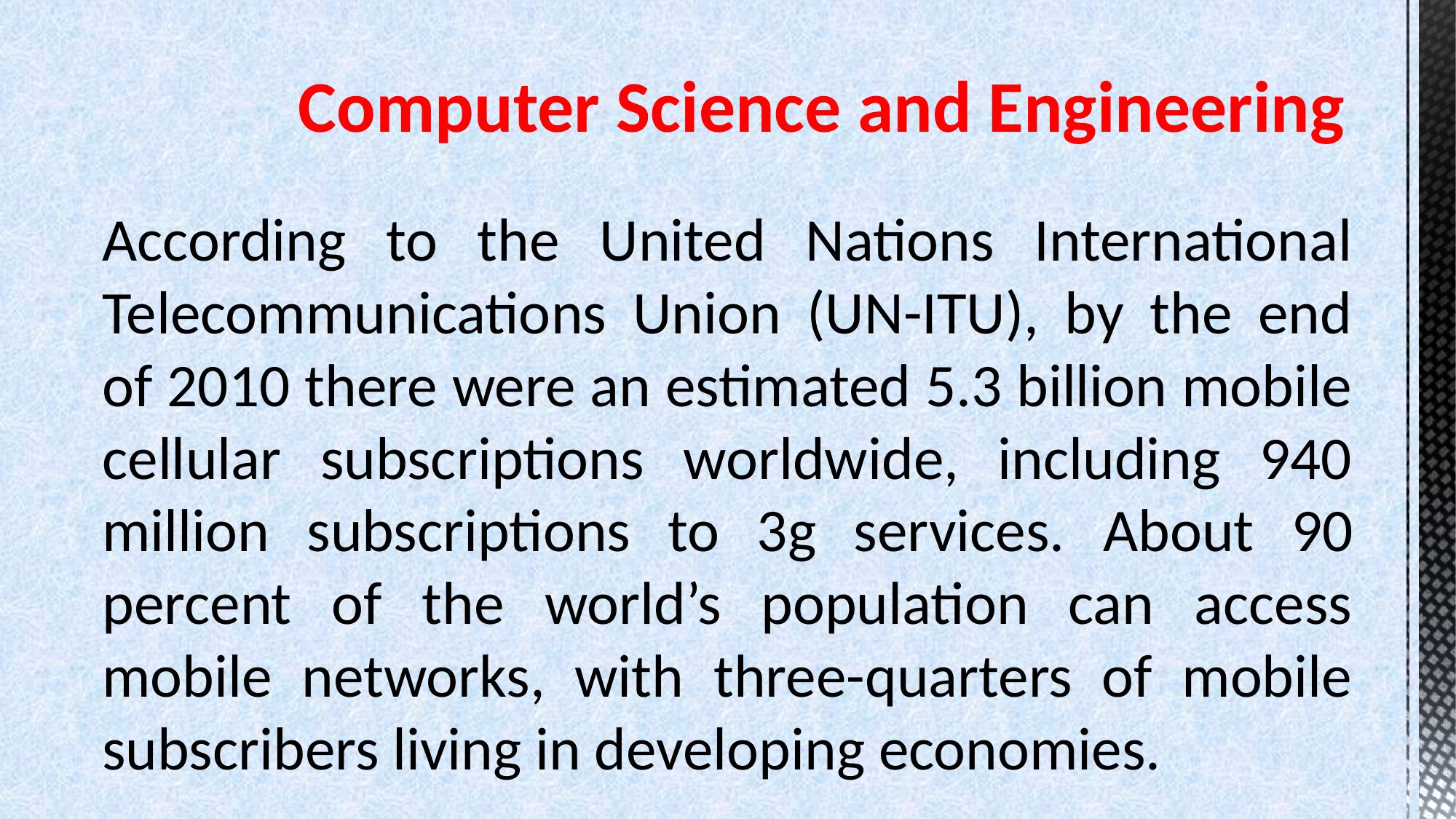

# Computer Science and Engineering
According to the United Nations International Telecommunications Union (UN-ITU), by the end of 2010 there were an estimated 5.3 billion mobile cellular subscriptions worldwide, including 940 million subscriptions to 3g services. About 90 percent of the world’s population can access mobile networks, with three-quarters of mobile subscribers living in developing economies.